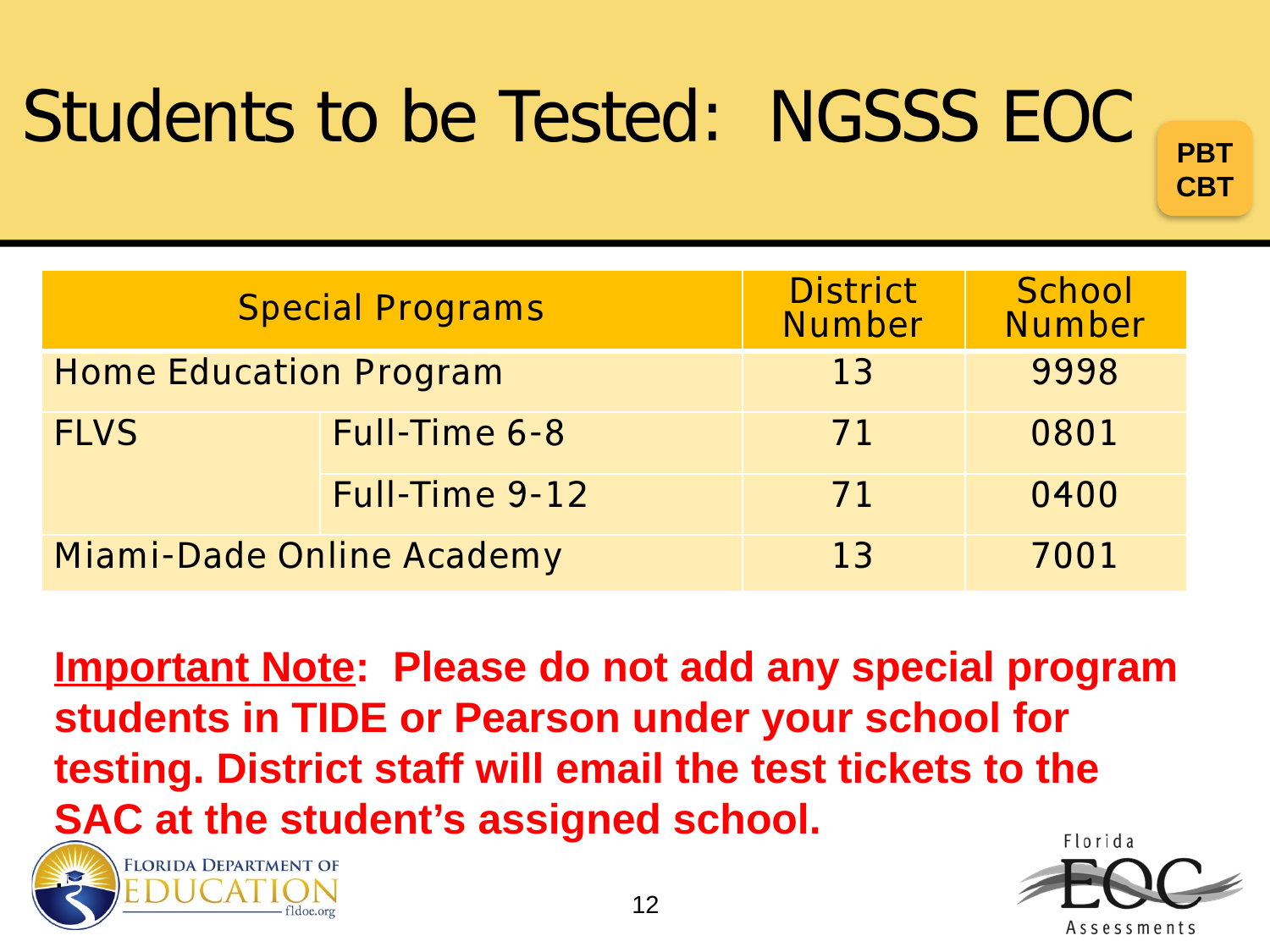

# Students to be Tested:  NGSSS EOC
PBT
CBT
| Special Programs |  | District Number | School Number |
| --- | --- | --- | --- |
| Home Education Program |  | 13 | 9998 |
| FLVS | Full-Time 6-8 | 71 | 0801 |
|  | Full-Time 9-12 | 71 | 0400 |
| Miami-Dade Online Academy |  | 13 | 7001 |
Important Note:  Please do not add any special program students in TIDE or Pearson under your school for testing. District staff will email the test tickets to the SAC at the student’s assigned school.
.
12